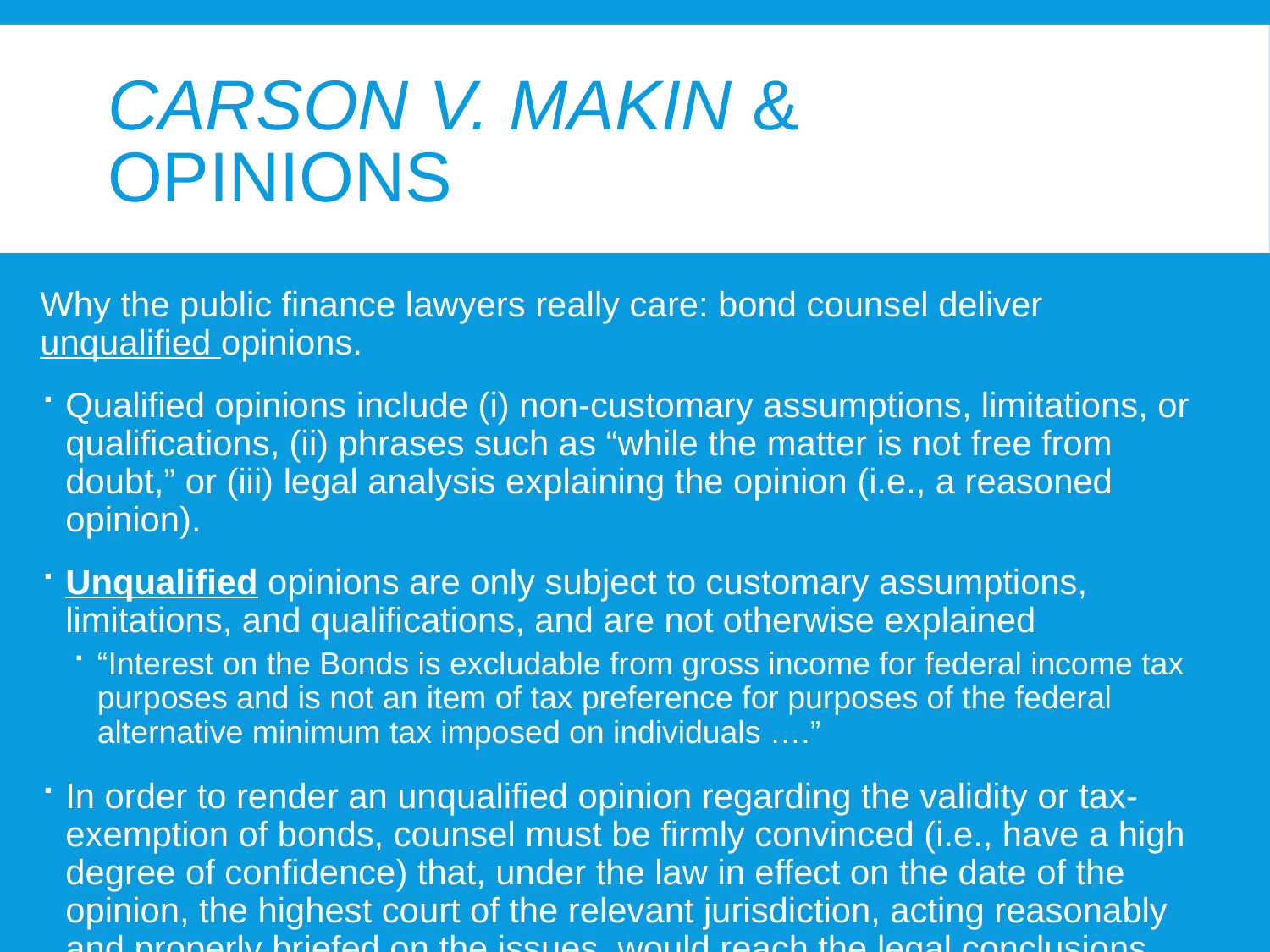

# Carson V. MAKIN & opinions
Why the public finance lawyers really care: bond counsel deliver unqualified opinions.
Qualified opinions include (i) non-customary assumptions, limitations, or qualifications, (ii) phrases such as “while the matter is not free from doubt,” or (iii) legal analysis explaining the opinion (i.e., a reasoned opinion).
Unqualified opinions are only subject to customary assumptions, limitations, and qualifications, and are not otherwise explained
“Interest on the Bonds is excludable from gross income for federal income tax purposes and is not an item of tax preference for purposes of the federal alternative minimum tax imposed on individuals ….”
In order to render an unqualified opinion regarding the validity or tax-exemption of bonds, counsel must be firmly convinced (i.e., have a high degree of confidence) that, under the law in effect on the date of the opinion, the highest court of the relevant jurisdiction, acting reasonably and properly briefed on the issues, would reach the legal conclusions stated in the opinion.